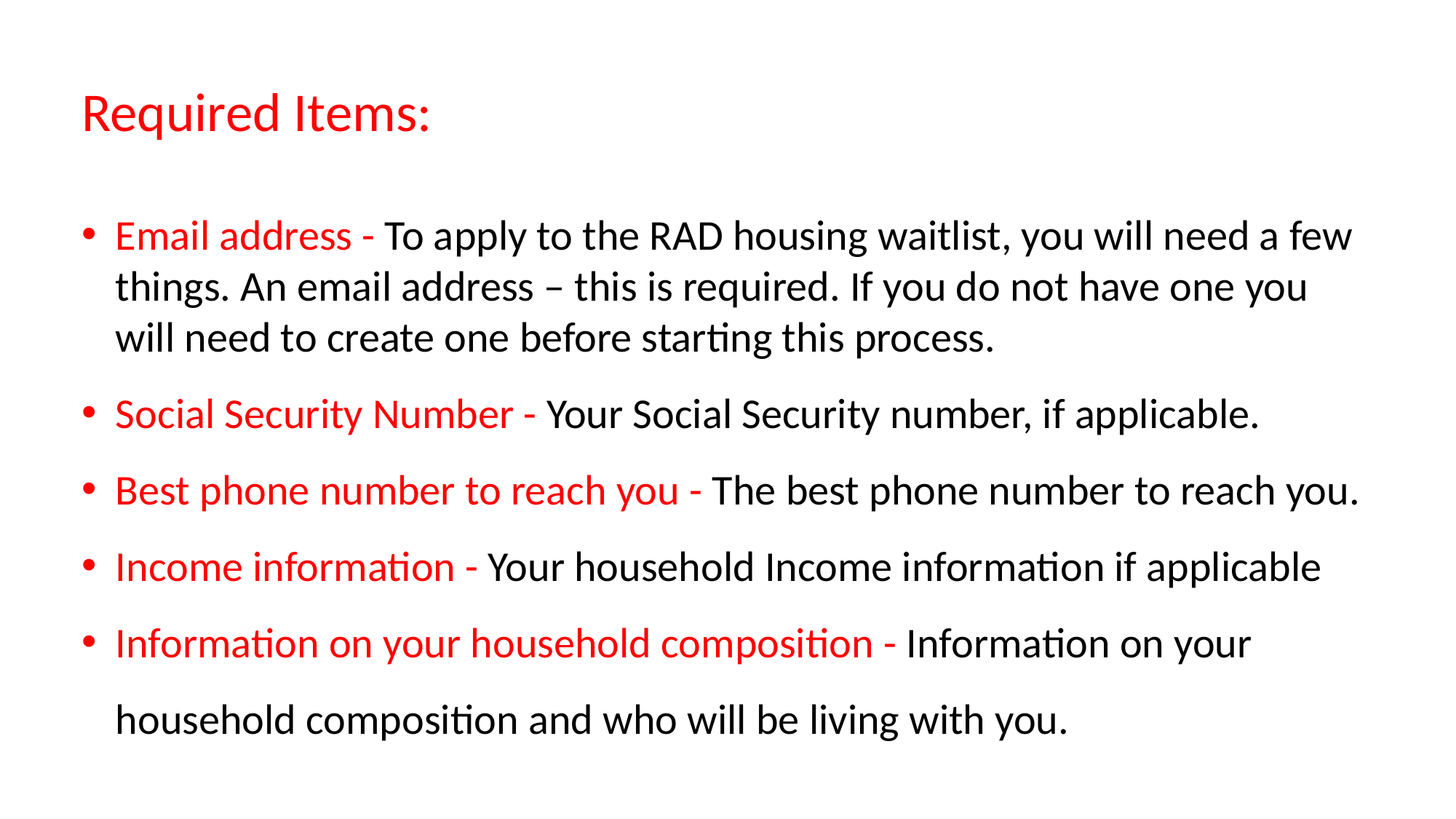

Required Items:
Email address - To apply to the RAD housing waitlist, you will need a few things. An email address – this is required. If you do not have one you will need to create one before starting this process.
Social Security Number - Your Social Security number, if applicable.
Best phone number to reach you - The best phone number to reach you.
Income information - Your household Income information if applicable
Information on your household composition - Information on your household composition and who will be living with you.